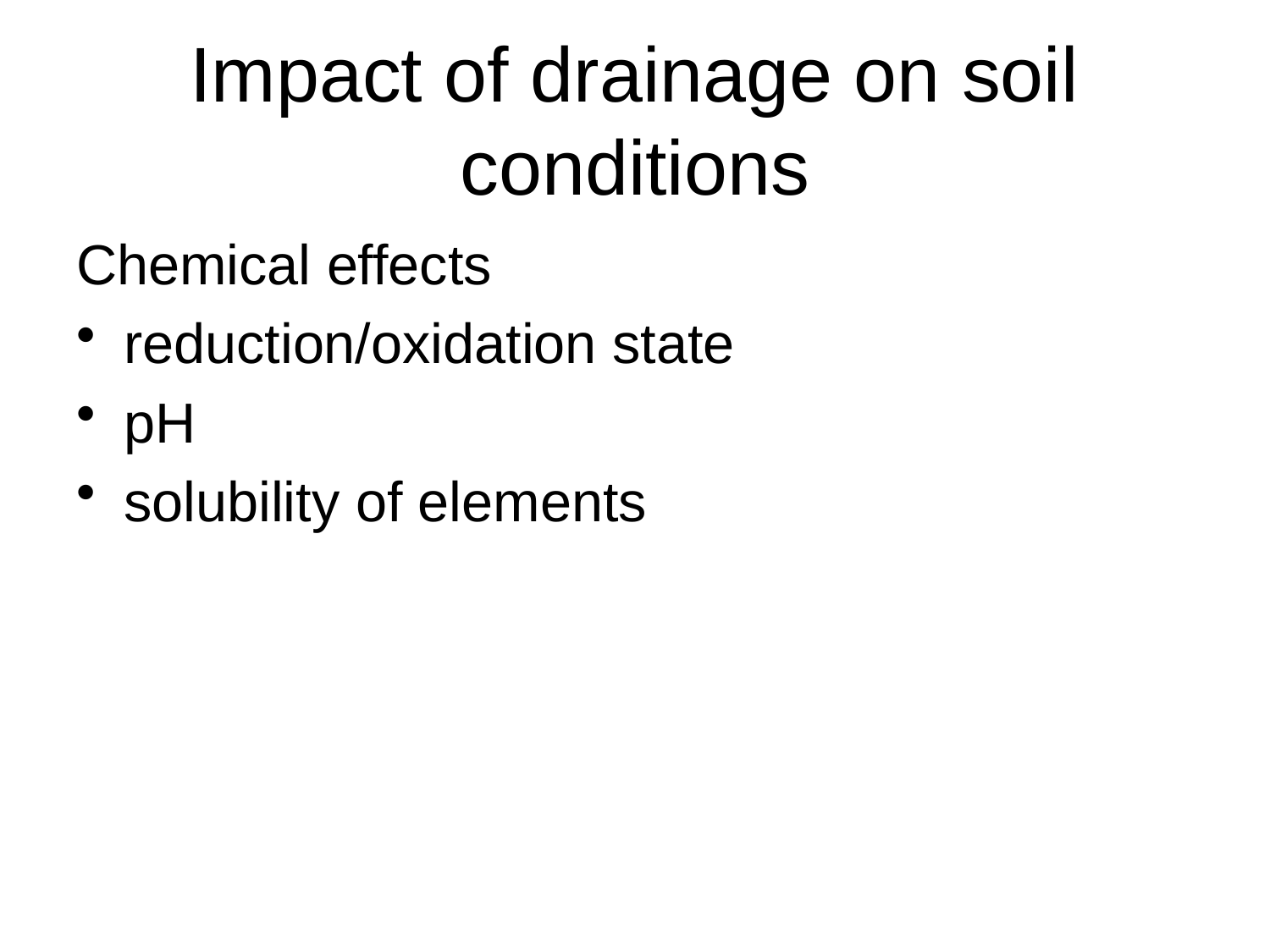

# Impact of drainage on soil conditions
Chemical effects
reduction/oxidation state
pH
solubility of elements